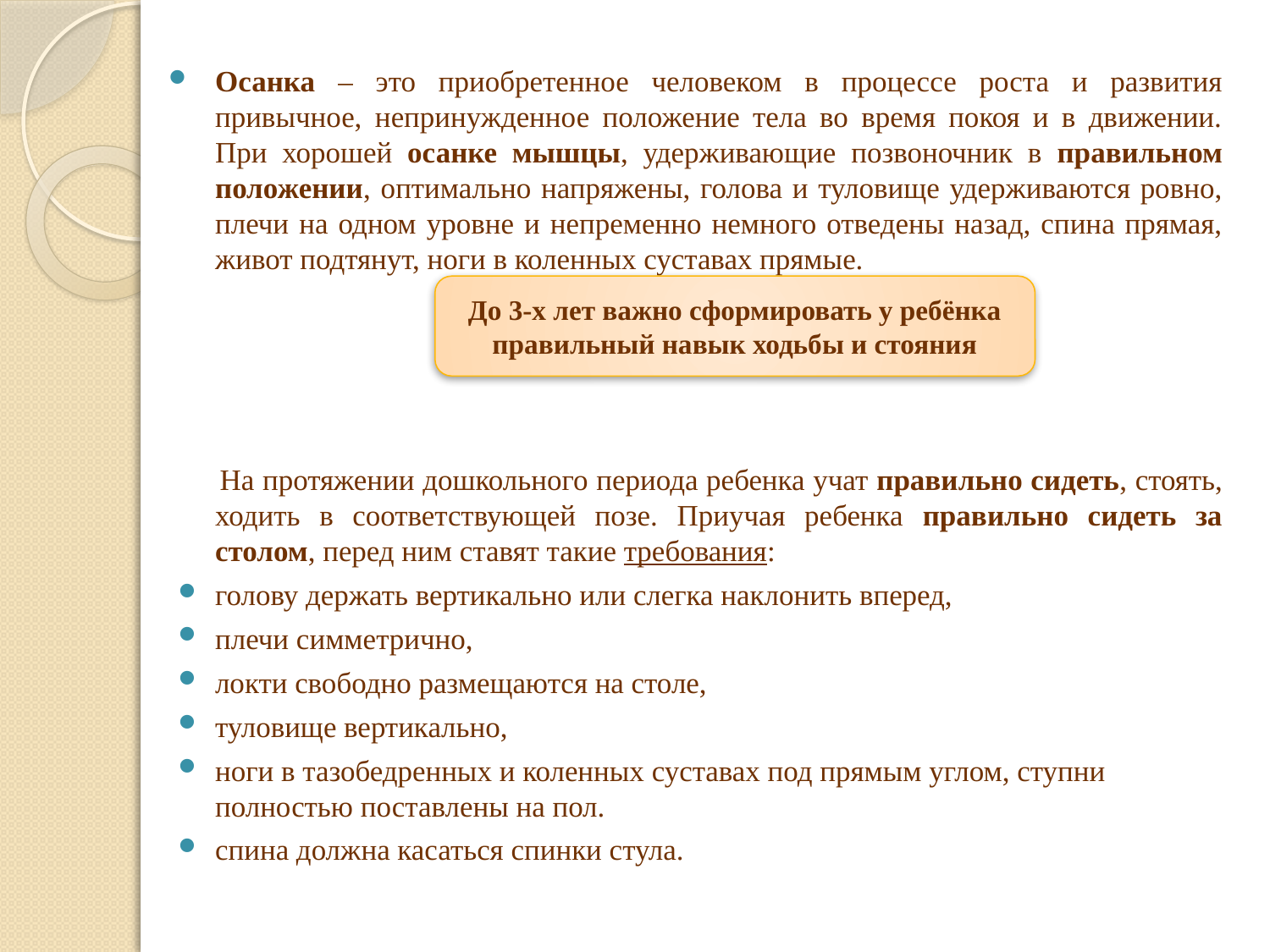

Осанка – это приобретенное человеком в процессе роста и развития привычное, непринужденное положение тела во время покоя и в движении. При хорошей осанке мышцы, удерживающие позвоночник в правильном положении, оптимально напряжены, голова и туловище удерживаются ровно, плечи на одном уровне и непременно немного отведены назад, спина прямая, живот подтянут, ноги в коленных суставах прямые.

     На протяжении дошкольного периода ребенка учат правильно сидеть, стоять, ходить в соответствующей позе. Приучая ребенка правильно сидеть за столом, перед ним ставят такие требования:
голову держать вертикально или слегка наклонить вперед,
плечи симметрично,
локти свободно размещаются на столе,
туловище вертикально,
ноги в тазобедренных и коленных суставах под прямым углом, ступни полностью поставлены на пол.
спина должна касаться спинки стула.

До 3-х лет важно сформировать у ребёнка правильный навык ходьбы и стояния